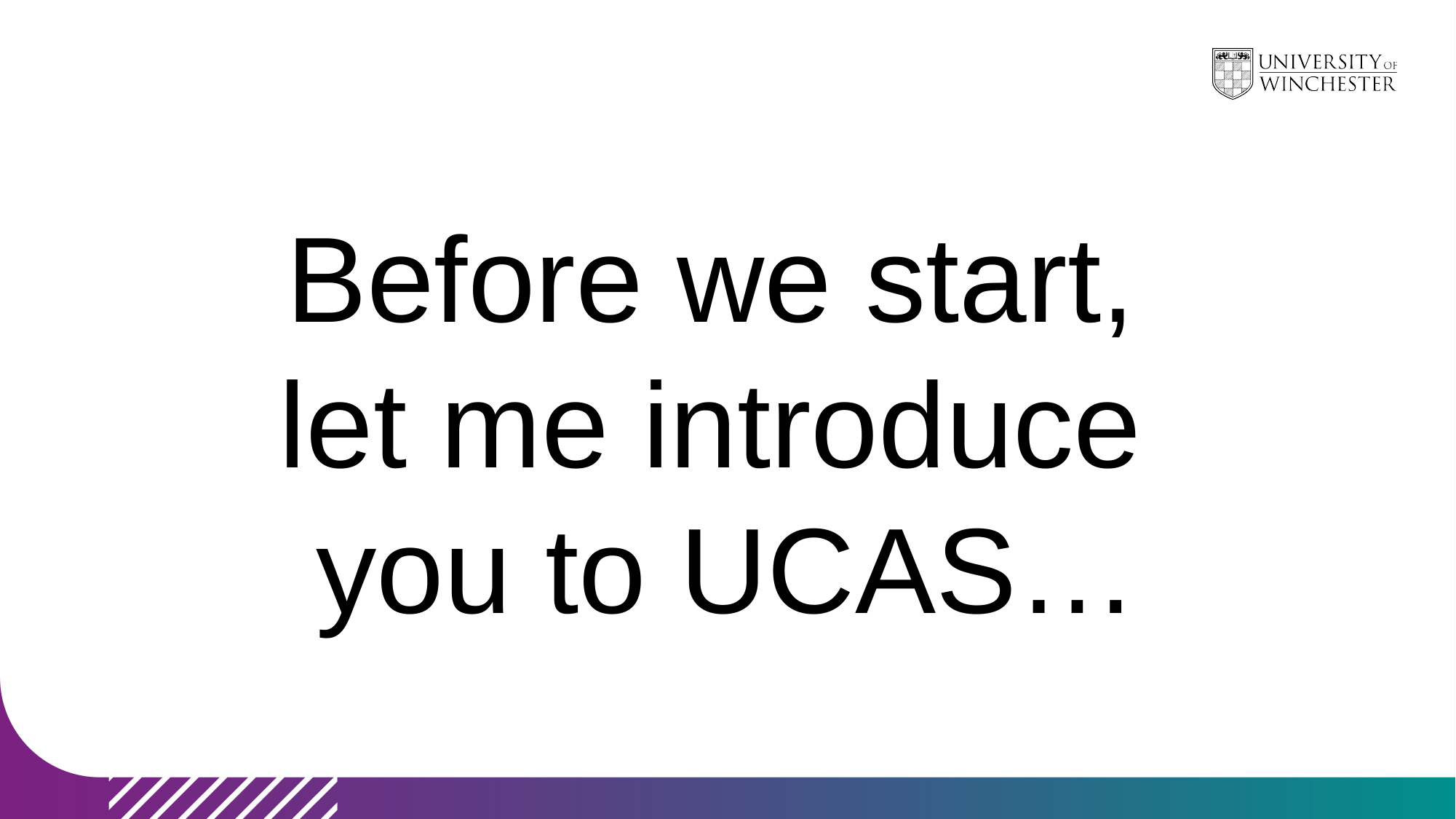

Before we start,
let me introduce
you to UCAS…